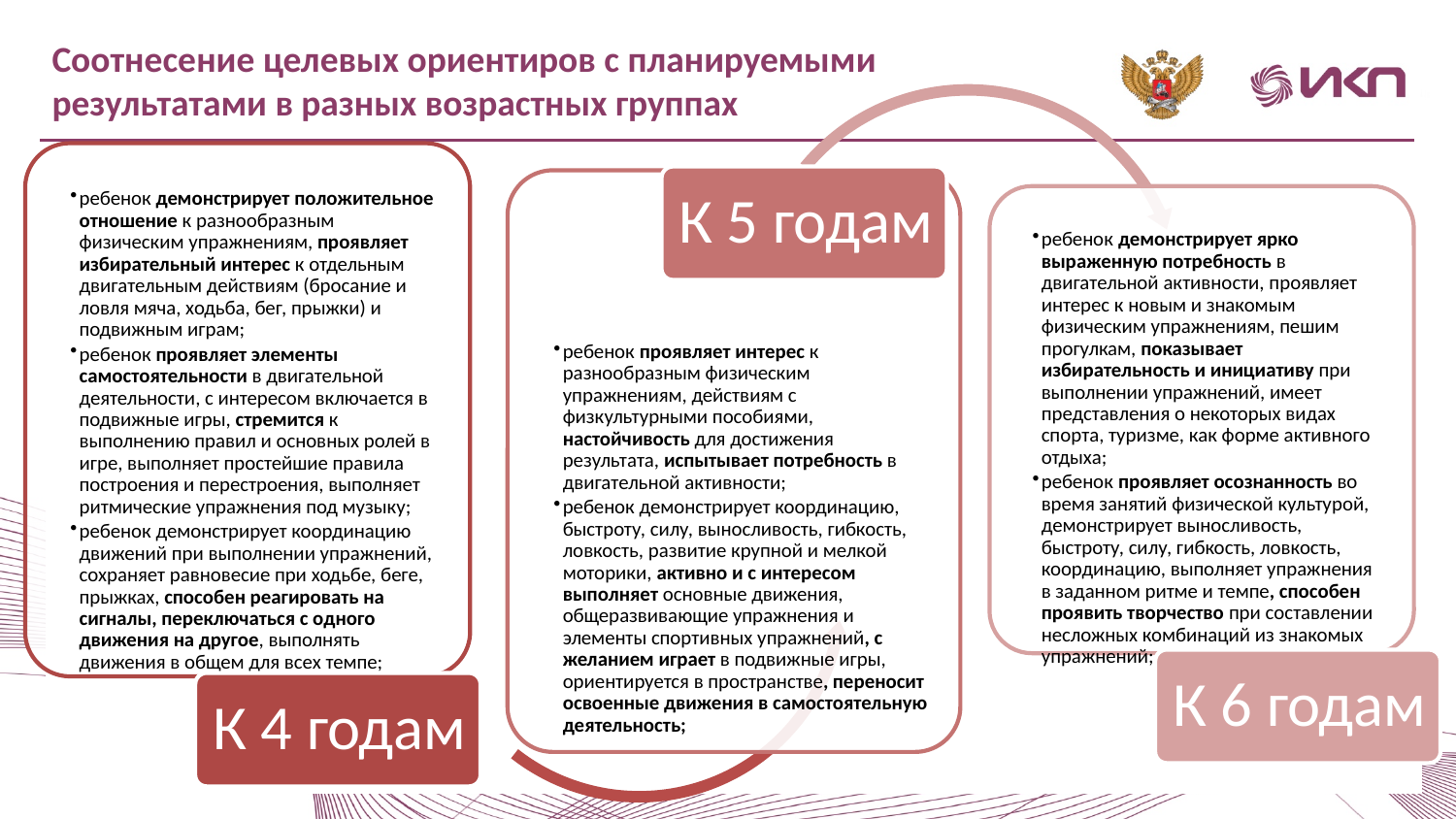

Соотнесение целевых ориентиров с планируемыми результатами в разных возрастных группах
ребенок демонстрирует положительное отношение к разнообразным физическим упражнениям, проявляет избирательный интерес к отдельным двигательным действиям (бросание и ловля мяча, ходьба, бег, прыжки) и подвижным играм;
ребенок проявляет элементы самостоятельности в двигательной деятельности, с интересом включается в подвижные игры, стремится к выполнению правил и основных ролей в игре, выполняет простейшие правила построения и перестроения, выполняет ритмические упражнения под музыку;
ребенок демонстрирует координацию движений при выполнении упражнений, сохраняет равновесие при ходьбе, беге, прыжках, способен реагировать на сигналы, переключаться с одного движения на другое, выполнять движения в общем для всех темпе;

К 4 годам
ребенок проявляет интерес к разнообразным физическим упражнениям, действиям с физкультурными пособиями, настойчивость для достижения результата, испытывает потребность в двигательной активности;
ребенок демонстрирует координацию, быстроту, силу, выносливость, гибкость, ловкость, развитие крупной и мелкой моторики, активно и с интересом выполняет основные движения, общеразвивающие упражнения и элементы спортивных упражнений, с желанием играет в подвижные игры, ориентируется в пространстве, переносит освоенные движения в самостоятельную деятельность;
К 5 годам
ребенок демонстрирует ярко выраженную потребность в двигательной активности, проявляет интерес к новым и знакомым физическим упражнениям, пешим прогулкам, показывает избирательность и инициативу при выполнении упражнений, имеет представления о некоторых видах спорта, туризме, как форме активного отдыха;
ребенок проявляет осознанность во время занятий физической культурой, демонстрирует выносливость, быстроту, силу, гибкость, ловкость, координацию, выполняет упражнения в заданном ритме и темпе, способен проявить творчество при составлении несложных комбинаций из знакомых упражнений;

К 6 годам